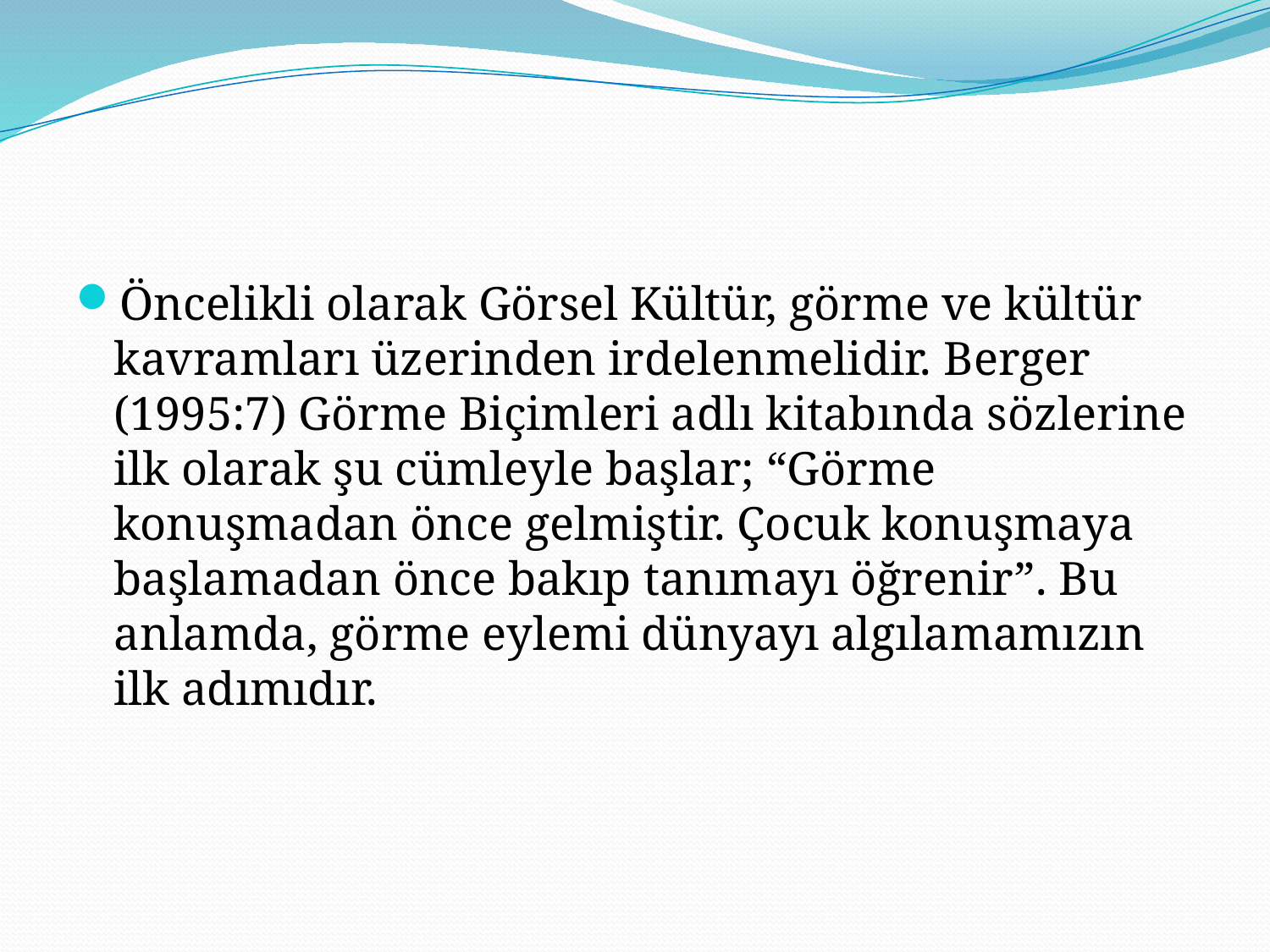

#
Öncelikli olarak Görsel Kültür, görme ve kültür kavramları üzerinden irdelenmelidir. Berger (1995:7) Görme Biçimleri adlı kitabında sözlerine ilk olarak şu cümleyle başlar; “Görme konuşmadan önce gelmiştir. Çocuk konuşmaya başlamadan önce bakıp tanımayı öğrenir”. Bu anlamda, görme eylemi dünyayı algılamamızın ilk adımıdır.